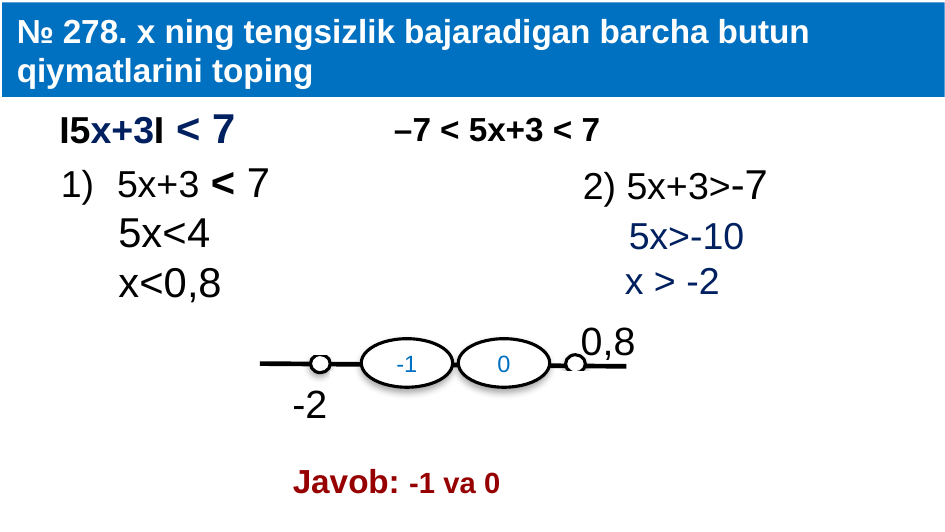

№ 278. x ning tengsizlik bajaradigan barcha butun qiymatlarini toping
 I5x+3I < 7
–7 < 5x+3 < 7
5x+3 < 7
     5x<4
     x<0,8
2) 5x+3>-7
    5x>-10
    x > -2
0,8
-1
0

-2

Javob: -1 va 0